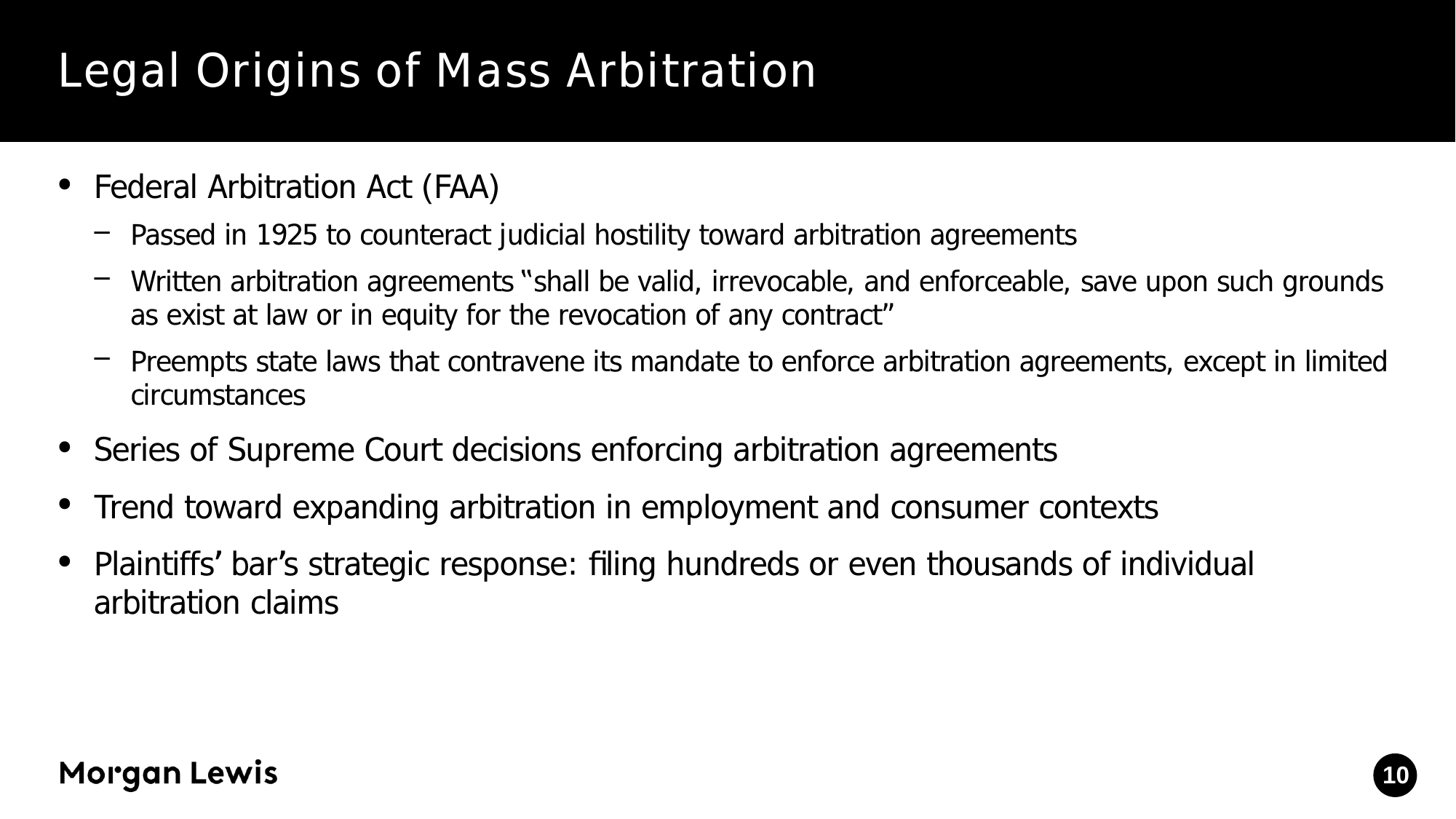

# Legal Origins of Mass Arbitration
Federal Arbitration Act (FAA)
Passed in 1925 to counteract judicial hostility toward arbitration agreements
Written arbitration agreements “shall be valid, irrevocable, and enforceable, save upon such grounds as exist at law or in equity for the revocation of any contract”
Preempts state laws that contravene its mandate to enforce arbitration agreements, except in limited circumstances
Series of Supreme Court decisions enforcing arbitration agreements
Trend toward expanding arbitration in employment and consumer contexts
Plaintiffs’ bar’s strategic response: filing hundreds or even thousands of individual arbitration claims

10